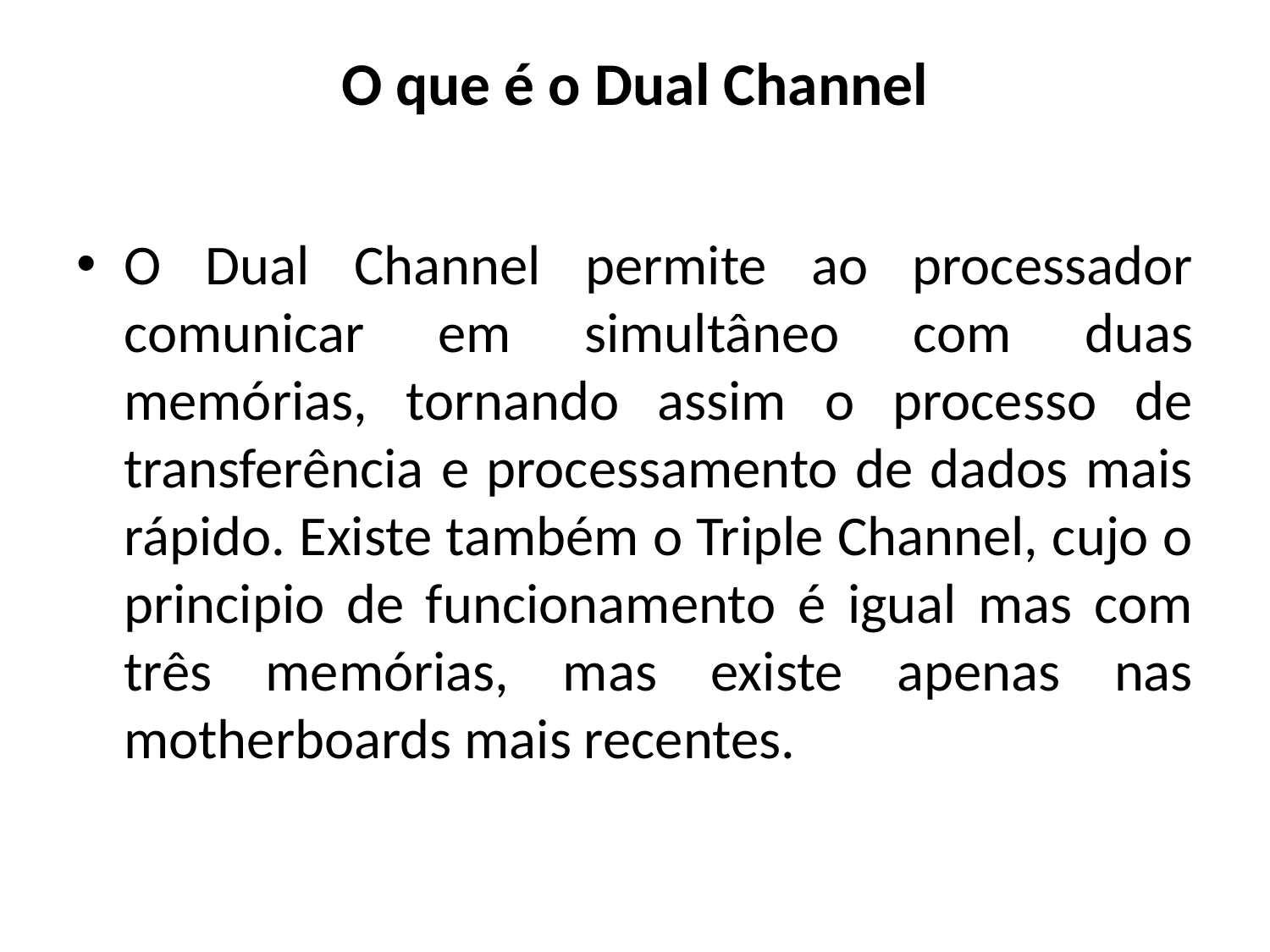

# O que é o Dual Channel
O Dual Channel permite ao processador comunicar em simultâneo com duas memórias, tornando assim o processo de transferência e processamento de dados mais rápido. Existe também o Triple Channel, cujo o principio de funcionamento é igual mas com três memórias, mas existe apenas nas motherboards mais recentes.
09/06/2014
IFRN - Instituto Federal de Educação, Ciência e Tecnologia do Rio Grande do Norte
22